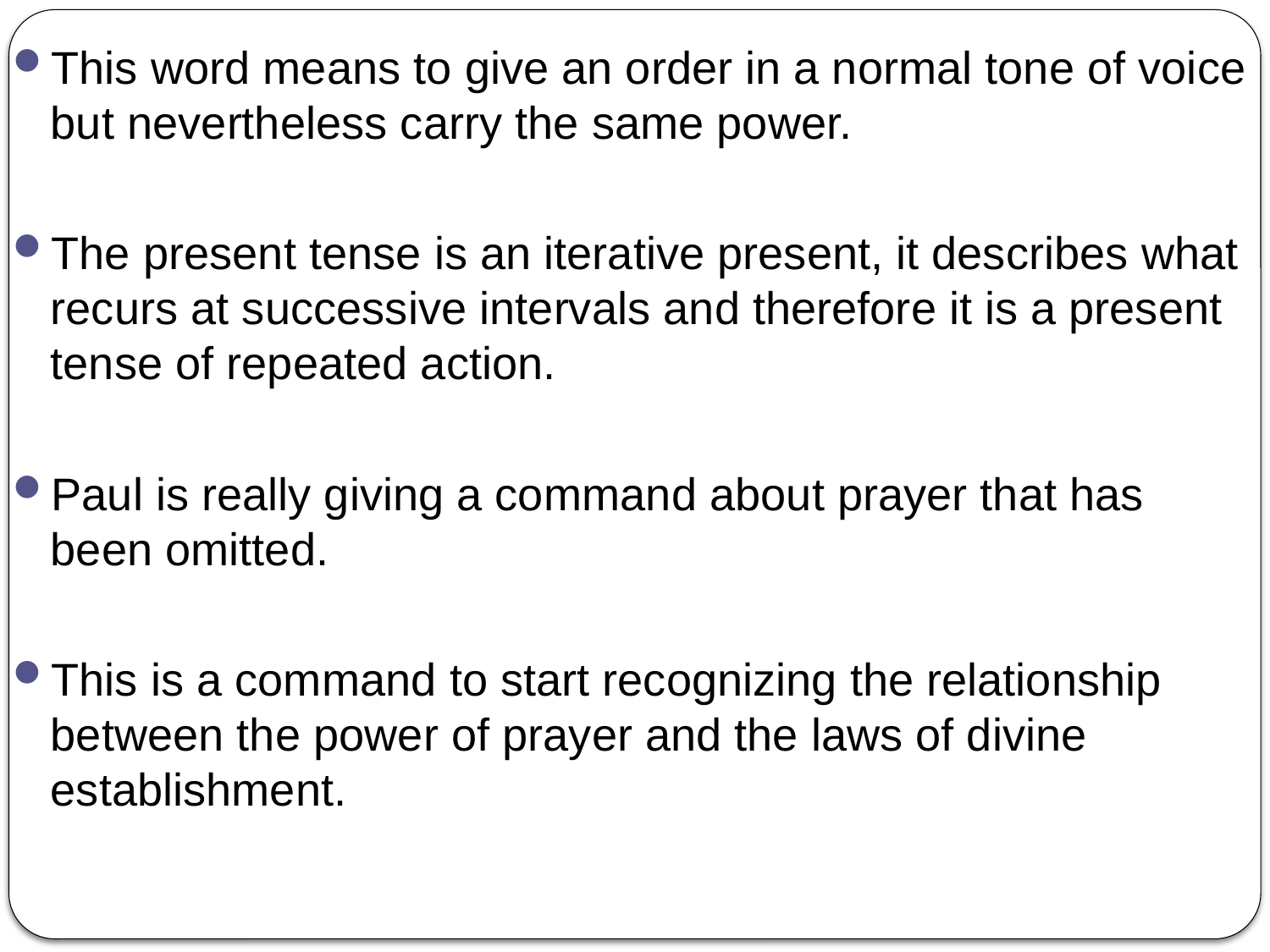

This word means to give an order in a normal tone of voice but nevertheless carry the same power.

The present tense is an iterative present, it describes what recurs at successive intervals and therefore it is a present tense of repeated action.

Paul is really giving a command about prayer that has been omitted.

This is a command to start recognizing the relationship between the power of prayer and the laws of divine establishment.